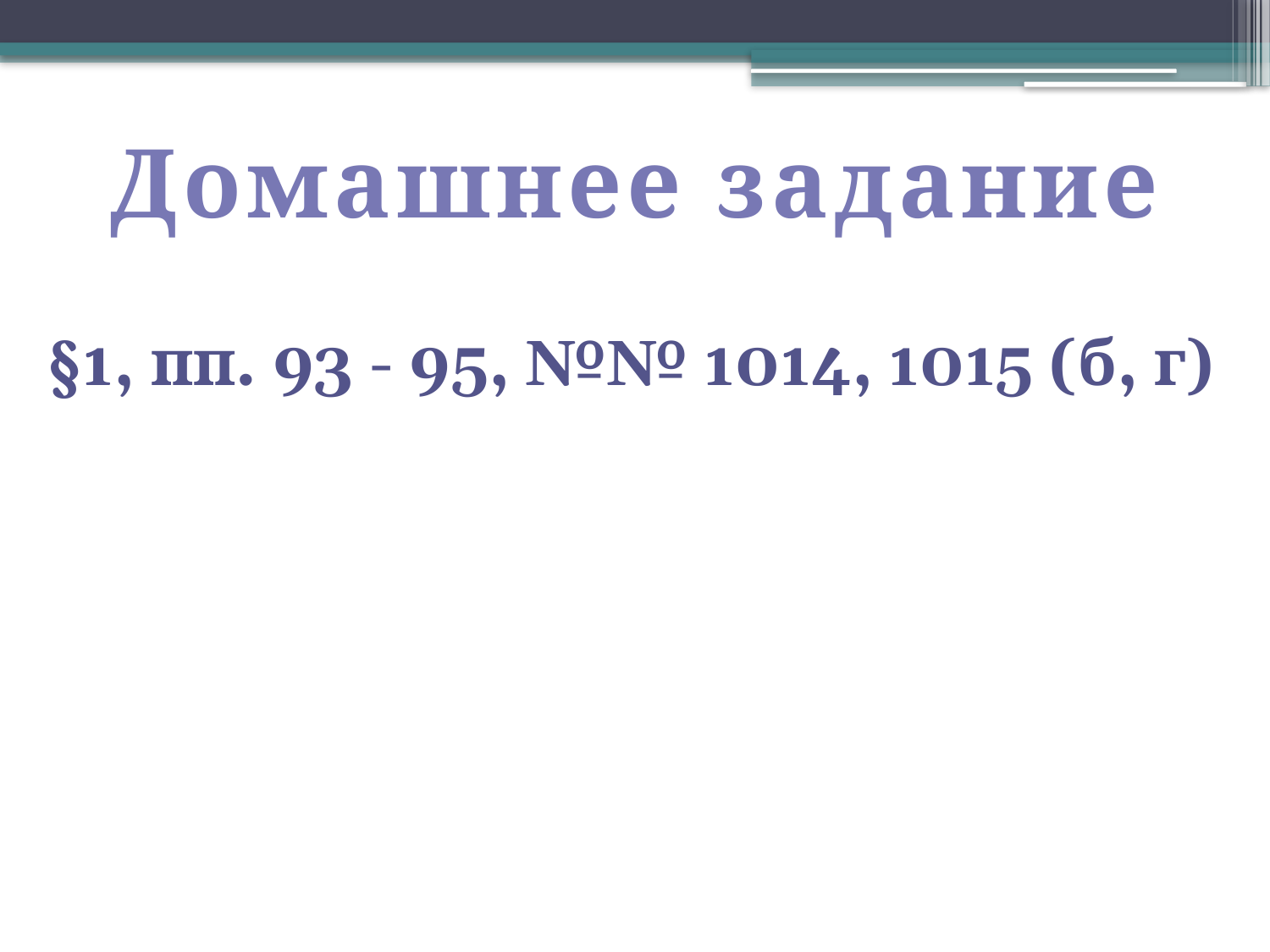

Домашнее задание
§1, пп. 93 - 95, №№ 1014, 1015 (б, г)